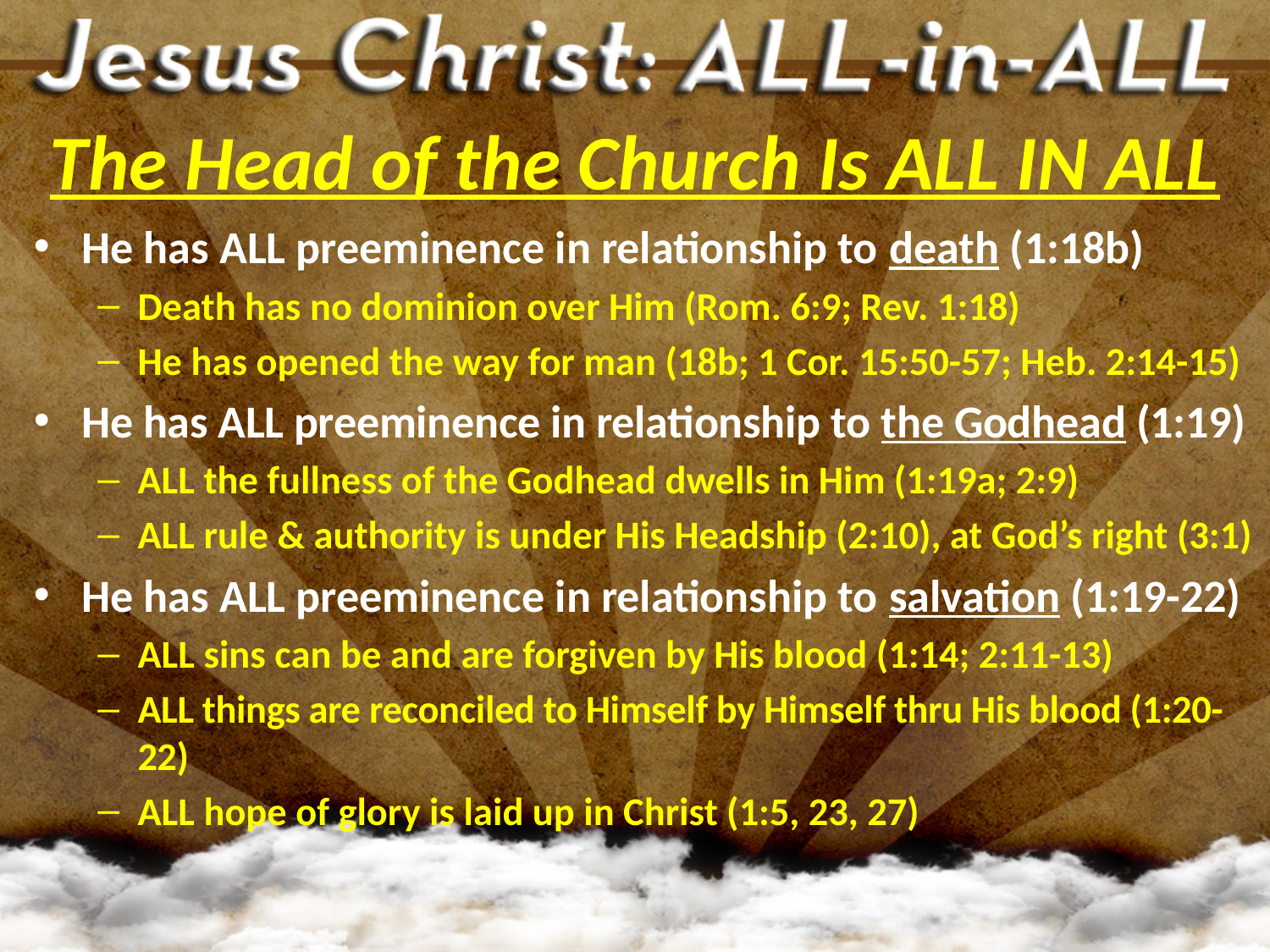

# The Head of the Church Is ALL IN ALL
He has ALL preeminence in relationship to death (1:18b)
Death has no dominion over Him (Rom. 6:9; Rev. 1:18)
He has opened the way for man (18b; 1 Cor. 15:50-57; Heb. 2:14-15)
He has ALL preeminence in relationship to the Godhead (1:19)
ALL the fullness of the Godhead dwells in Him (1:19a; 2:9)
ALL rule & authority is under His Headship (2:10), at God’s right (3:1)
He has ALL preeminence in relationship to salvation (1:19-22)
ALL sins can be and are forgiven by His blood (1:14; 2:11-13)
ALL things are reconciled to Himself by Himself thru His blood (1:20-22)
ALL hope of glory is laid up in Christ (1:5, 23, 27)